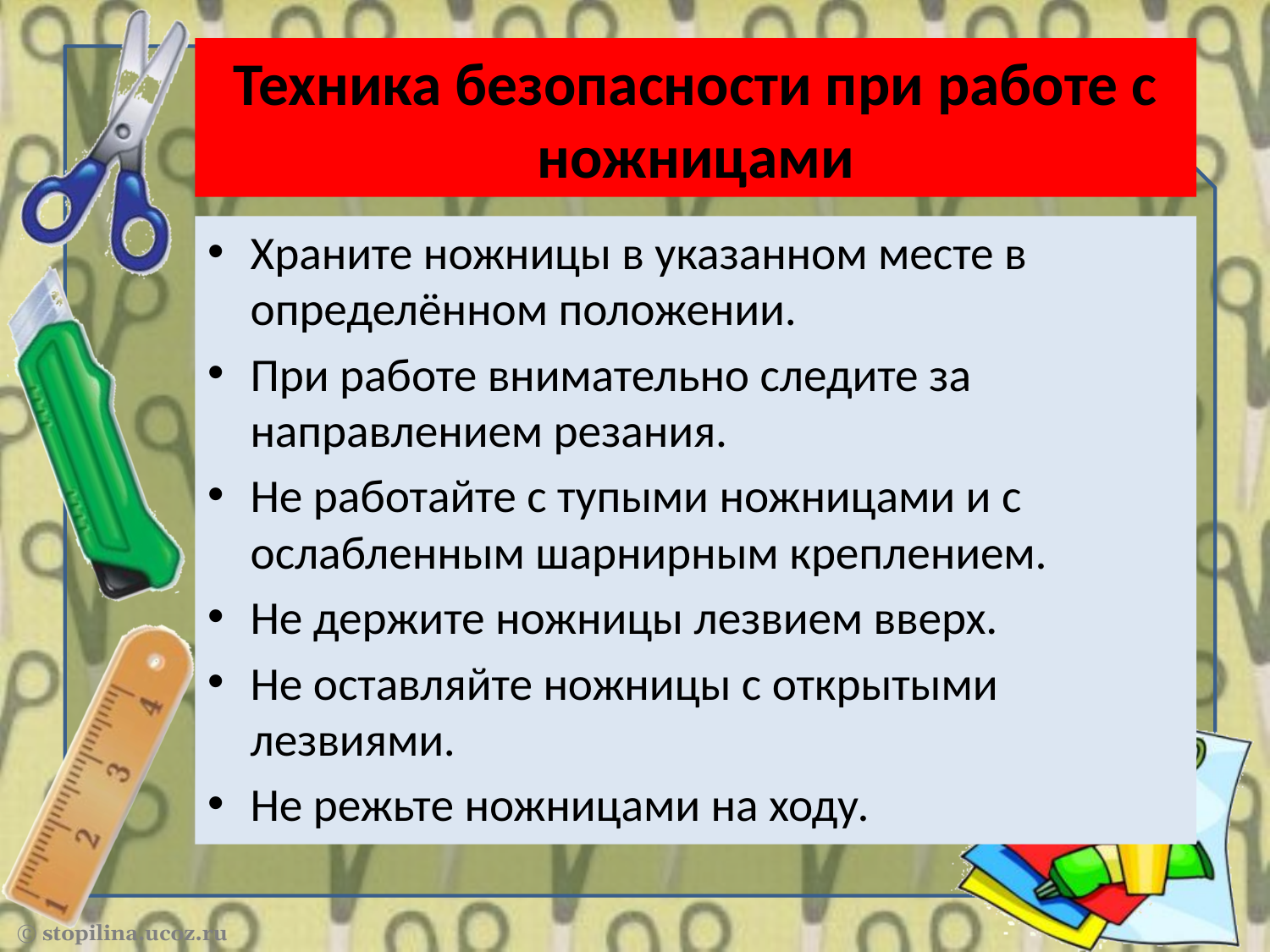

# Техника безопасности при работе с ножницами
Храните ножницы в указанном месте в определённом положении.
При работе внимательно следите за направлением резания.
Не работайте с тупыми ножницами и с ослабленным шарнирным креплением.
Не держите ножницы лезвием вверх.
Не оставляйте ножницы с открытыми лезвиями.
Не режьте ножницами на ходу.